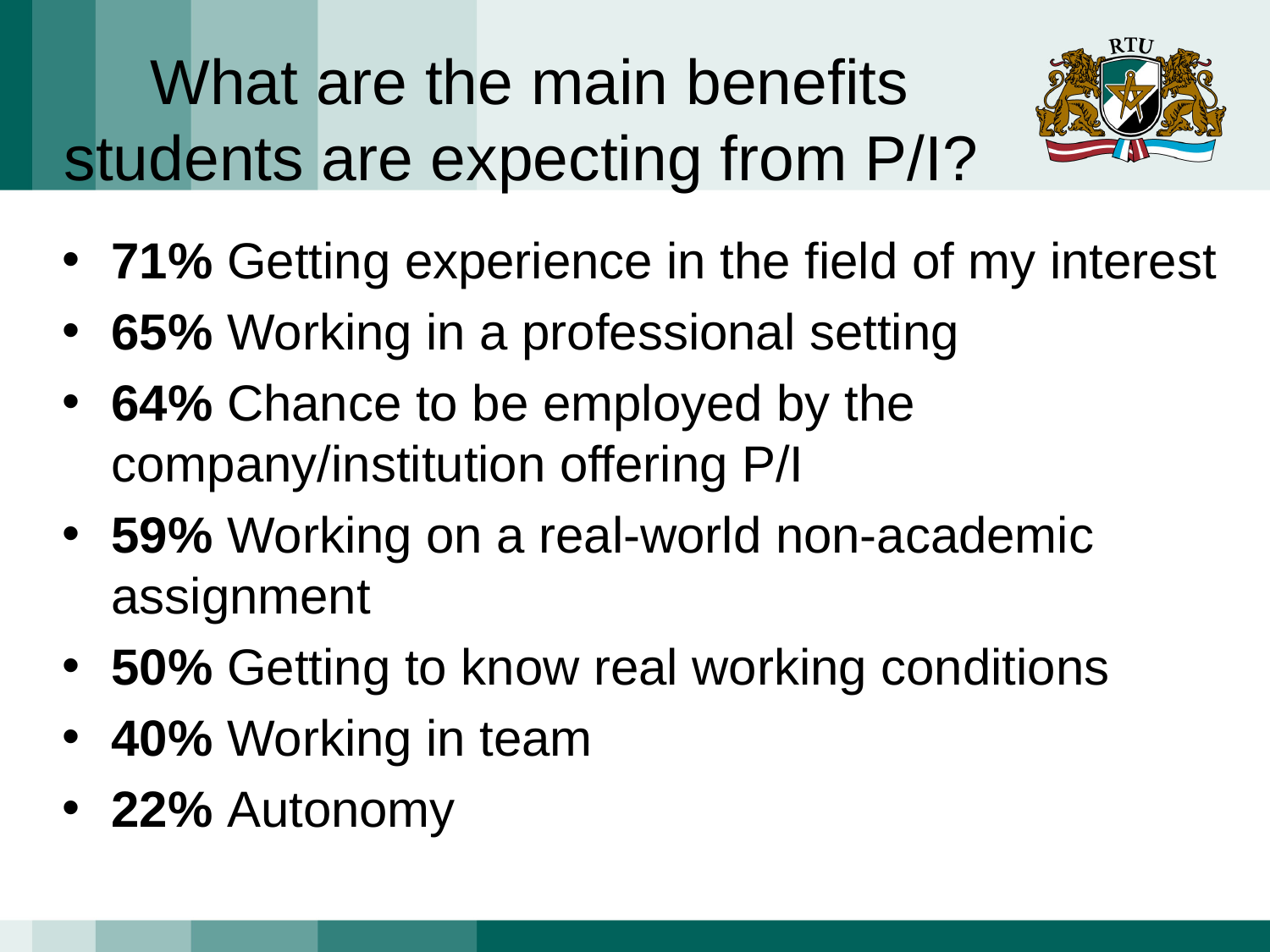

# What are the main benefits students are expecting from P/I?
71% Getting experience in the field of my interest
65% Working in a professional setting
64% Chance to be employed by the company/institution offering P/I
59% Working on a real-world non-academic assignment
50% Getting to know real working conditions
40% Working in team
22% Autonomy